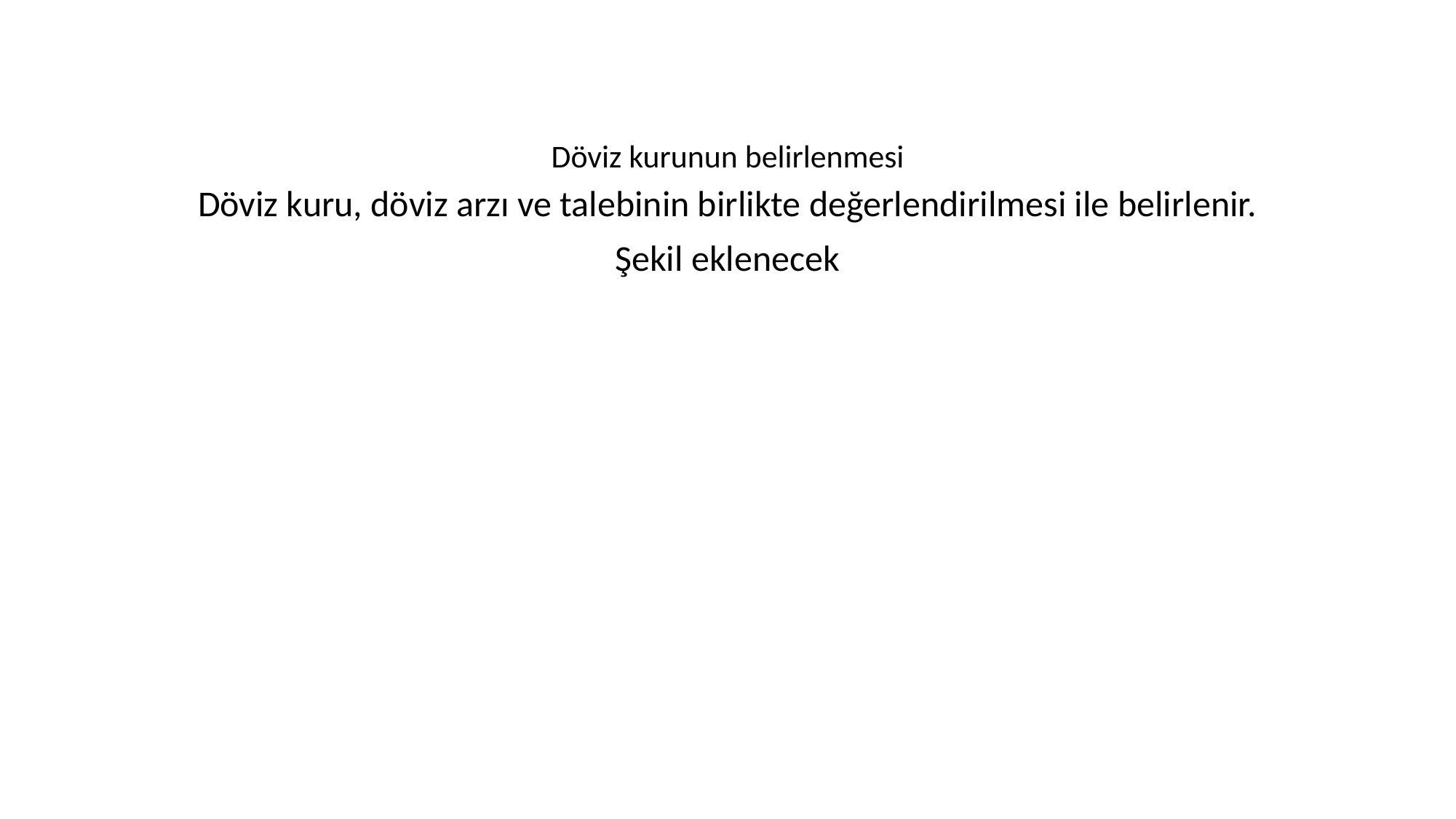

# Döviz kurunun belirlenmesi
Döviz kuru, döviz arzı ve talebinin birlikte değerlendirilmesi ile belirlenir.
Şekil eklenecek